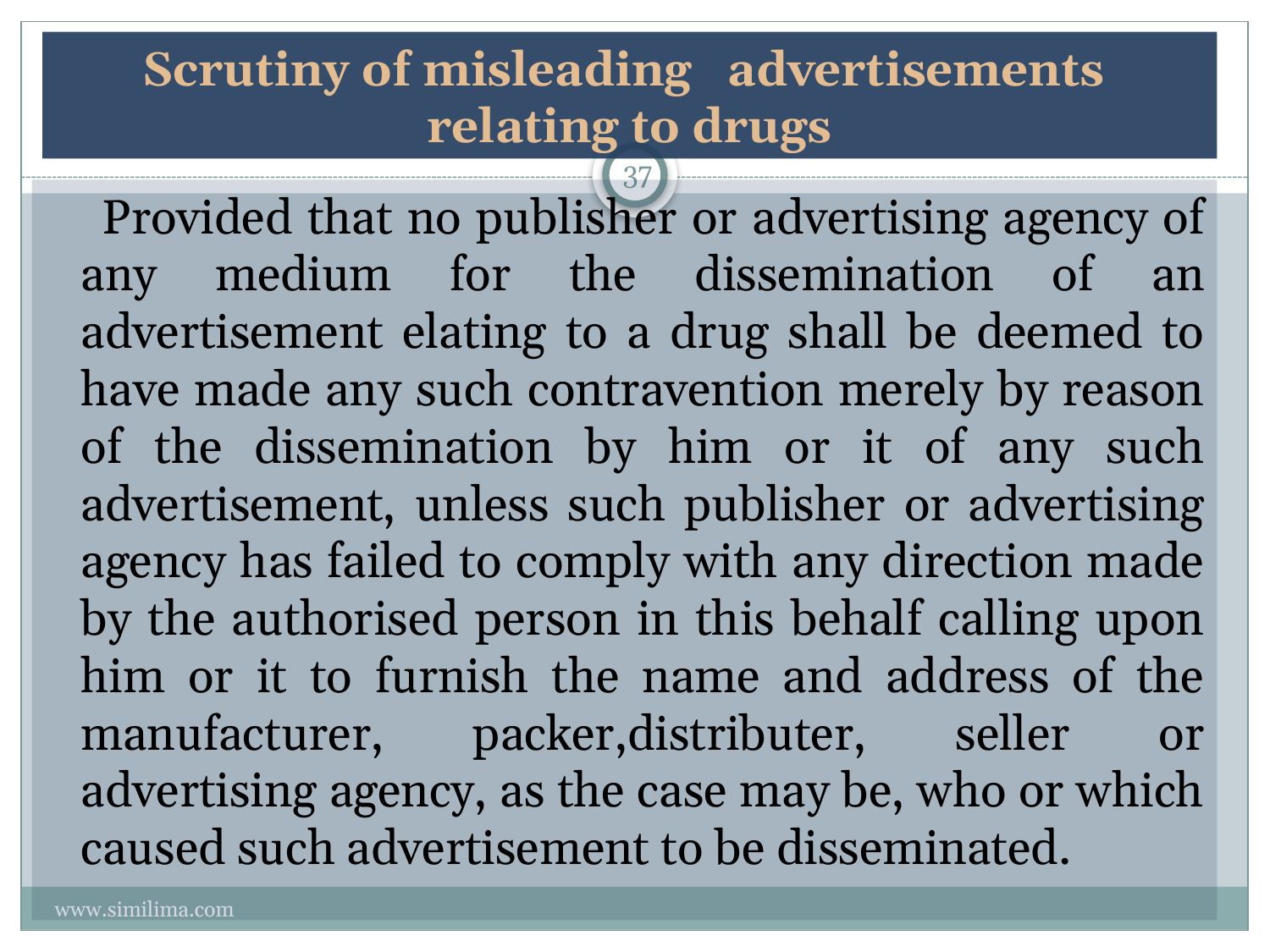

# Scrutiny of misleading   advertisements  relating to drugs
37
    Provided that no publisher or advertising agency of any medium for the dissemination of an advertisement elating to a drug shall be deemed to have made any such contravention merely by reason of the dissemination by him or it of any such advertisement, unless such publisher or advertising agency has failed to comply with any direction made by the authorised person in this behalf calling upon him or it to furnish the name and address of the manufacturer, packer,distributer, seller or advertising agency, as the case may be, who or which caused such advertisement to be disseminated.
www.similima.com